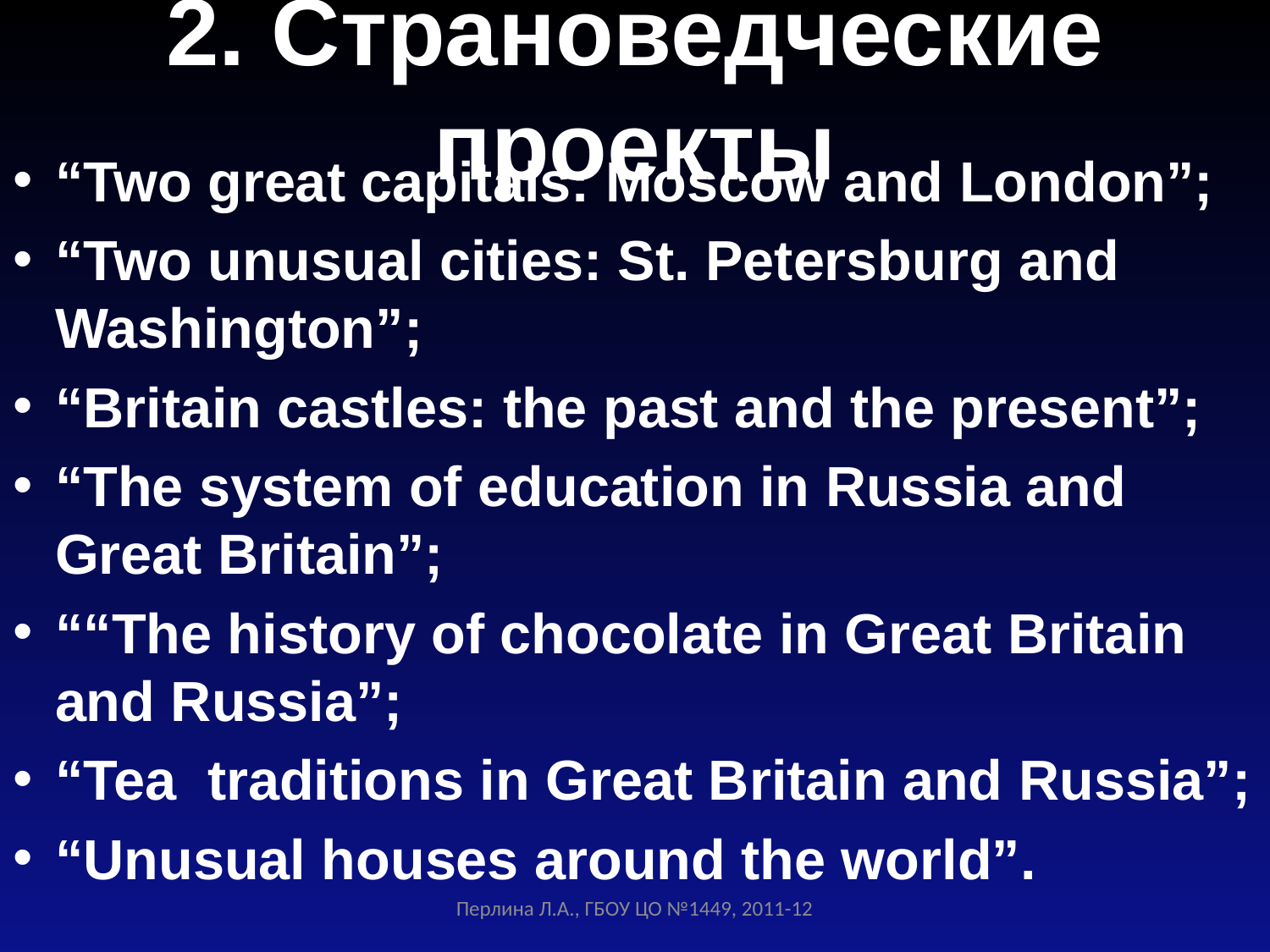

# 2. Страноведческие проекты
“Two great capitals: Moscow and London”;
“Two unusual cities: St. Petersburg and Washington”;
“Britain castles: the past and the present”;
“The system of education in Russia and Great Britain”;
““The history of chocolate in Great Britain and Russia”;
“Tea  traditions in Great Britain and Russia”;
“Unusual houses around the world”.

Перлина Л.А., ГБОУ ЦО №1449, 2011-12